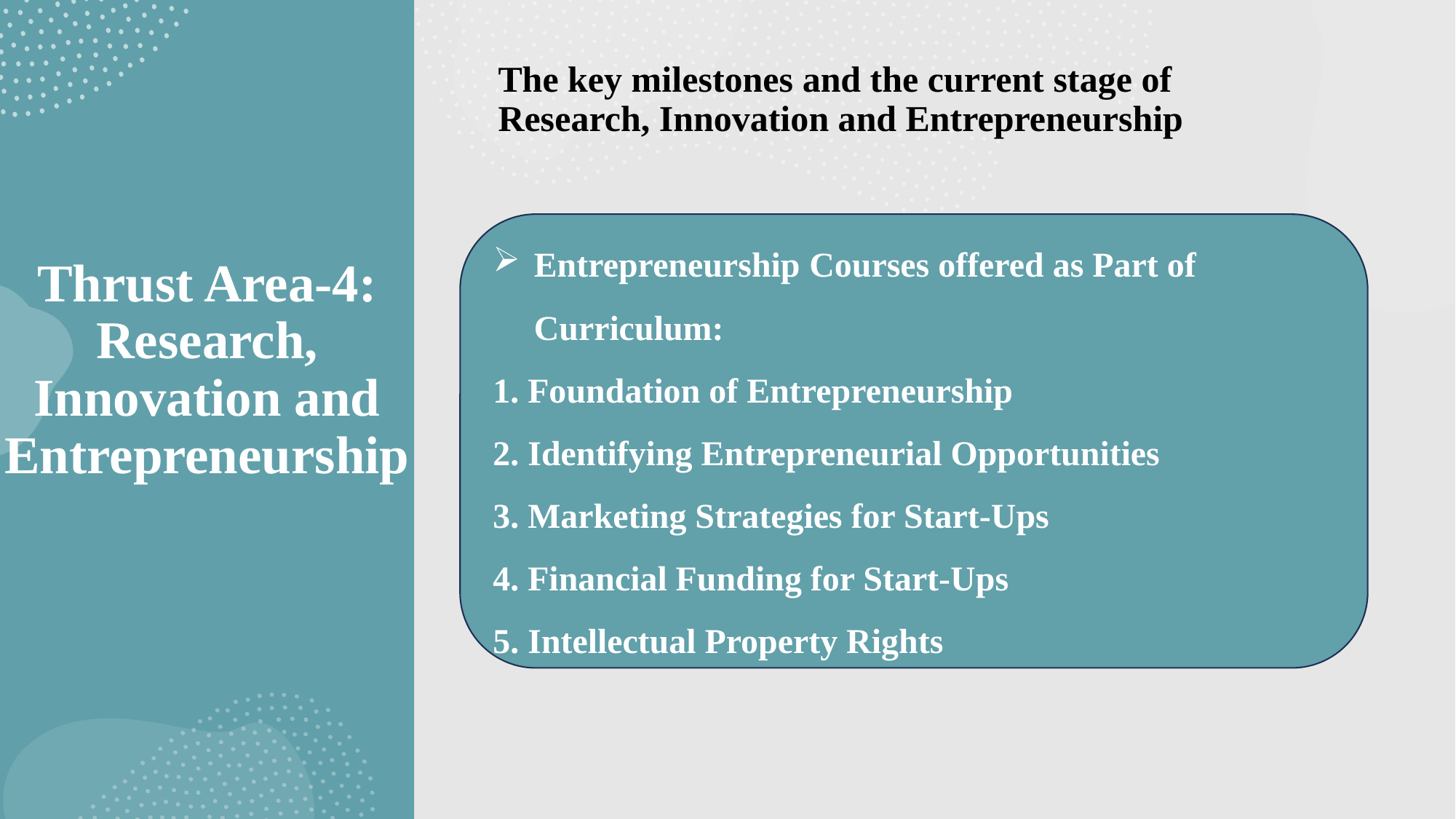

The key milestones and the current stage of Research, Innovation and Entrepreneurship
# Thrust Area-4: Research, Innovation and Entrepreneurship
Entrepreneurship Courses offered as Part of Curriculum:
1. Foundation of Entrepreneurship
2. Identifying Entrepreneurial Opportunities
3. Marketing Strategies for Start-Ups
4. Financial Funding for Start-Ups
5. Intellectual Property Rights